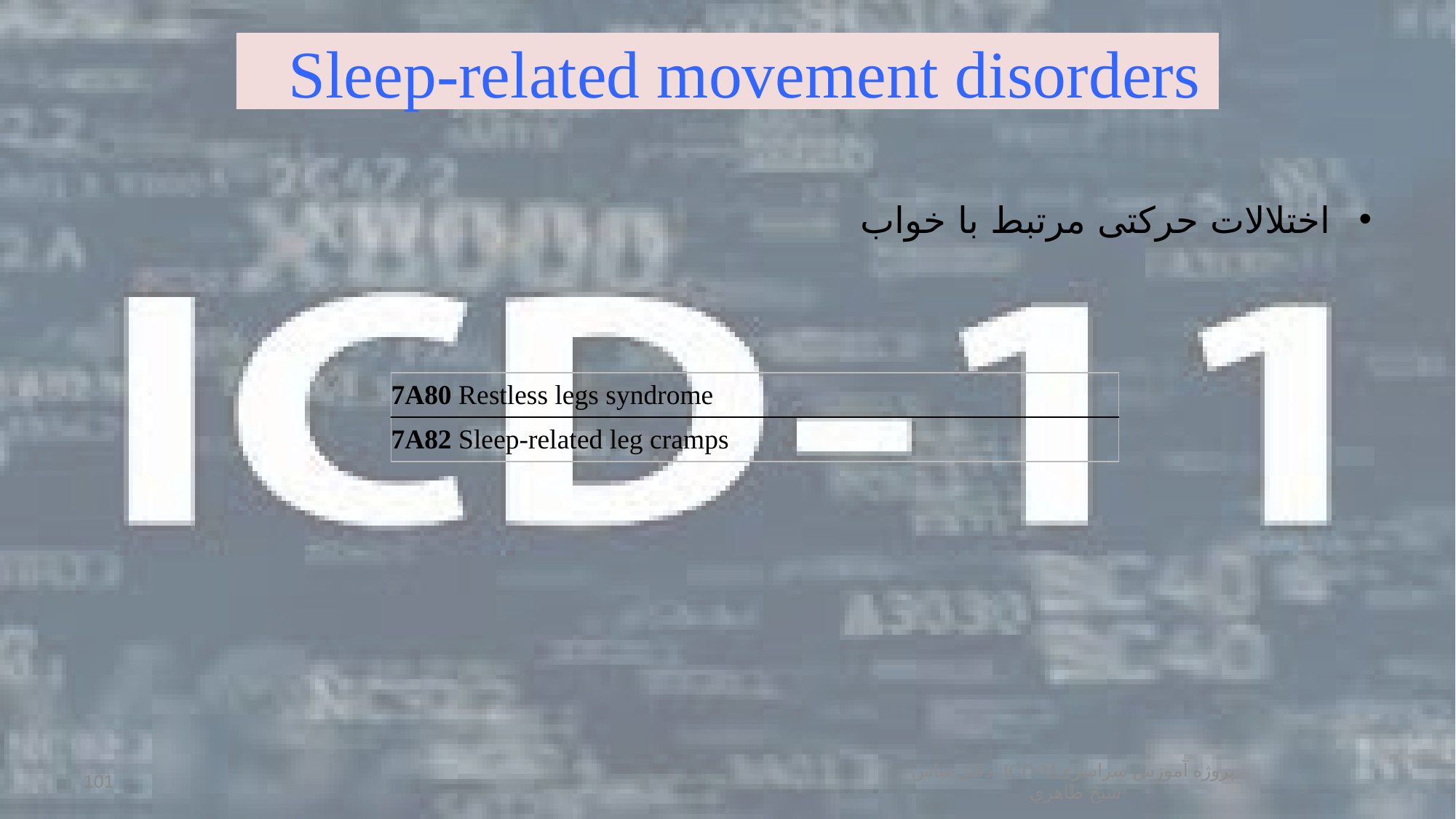

# Sleep-related movement disorders
اختلالات حرکتی مرتبط با خواب

| 7A80 Restless legs syndrome |
| --- |
| 7A82 Sleep-related leg cramps |
پروژه آموزش سراسریICD-11: دكتر عباس شيخ طاهري
101